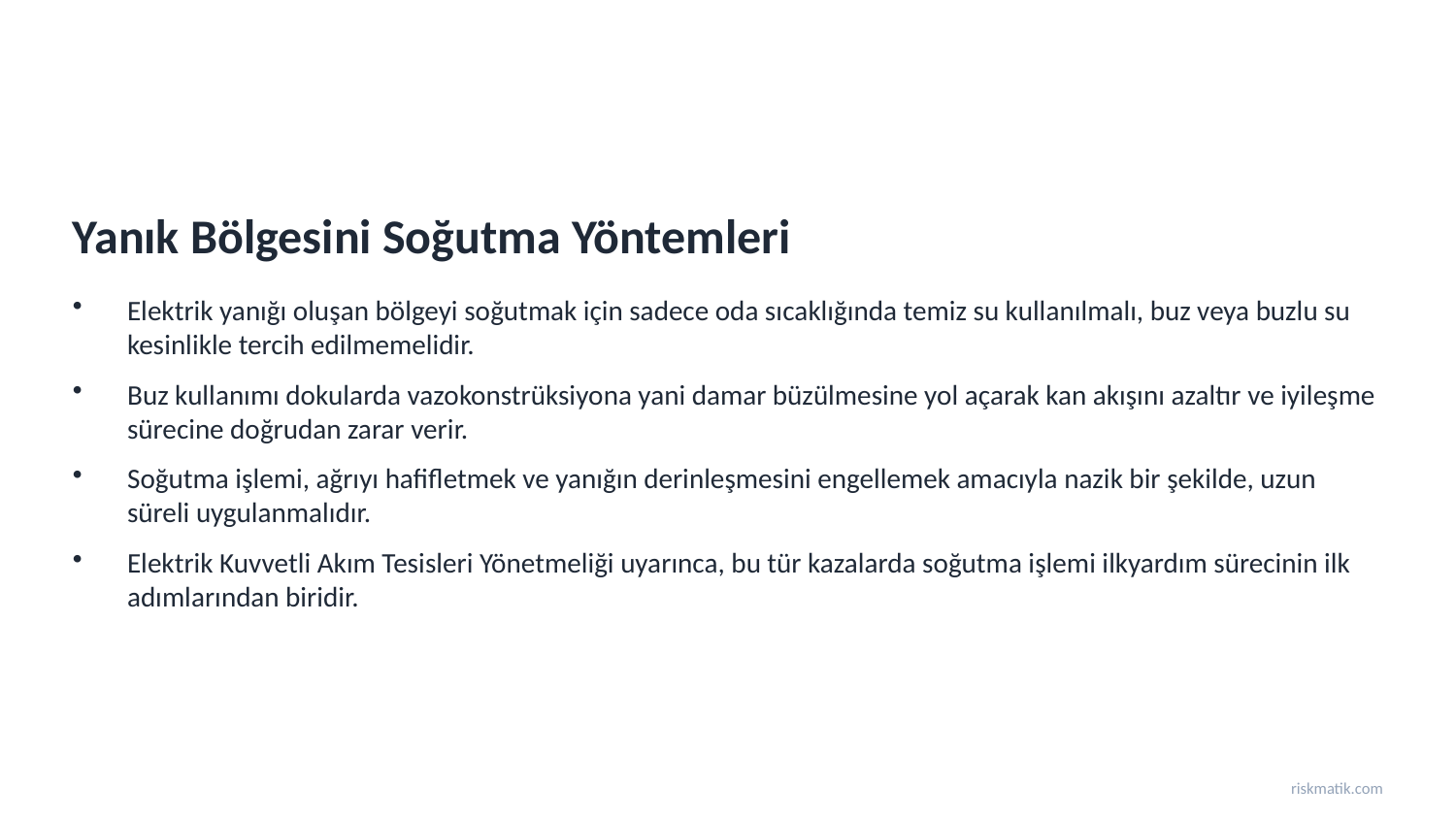

Yanık Bölgesini Soğutma Yöntemleri
Elektrik yanığı oluşan bölgeyi soğutmak için sadece oda sıcaklığında temiz su kullanılmalı, buz veya buzlu su kesinlikle tercih edilmemelidir.
Buz kullanımı dokularda vazokonstrüksiyona yani damar büzülmesine yol açarak kan akışını azaltır ve iyileşme sürecine doğrudan zarar verir.
Soğutma işlemi, ağrıyı hafifletmek ve yanığın derinleşmesini engellemek amacıyla nazik bir şekilde, uzun süreli uygulanmalıdır.
Elektrik Kuvvetli Akım Tesisleri Yönetmeliği uyarınca, bu tür kazalarda soğutma işlemi ilkyardım sürecinin ilk adımlarından biridir.
riskmatik.com